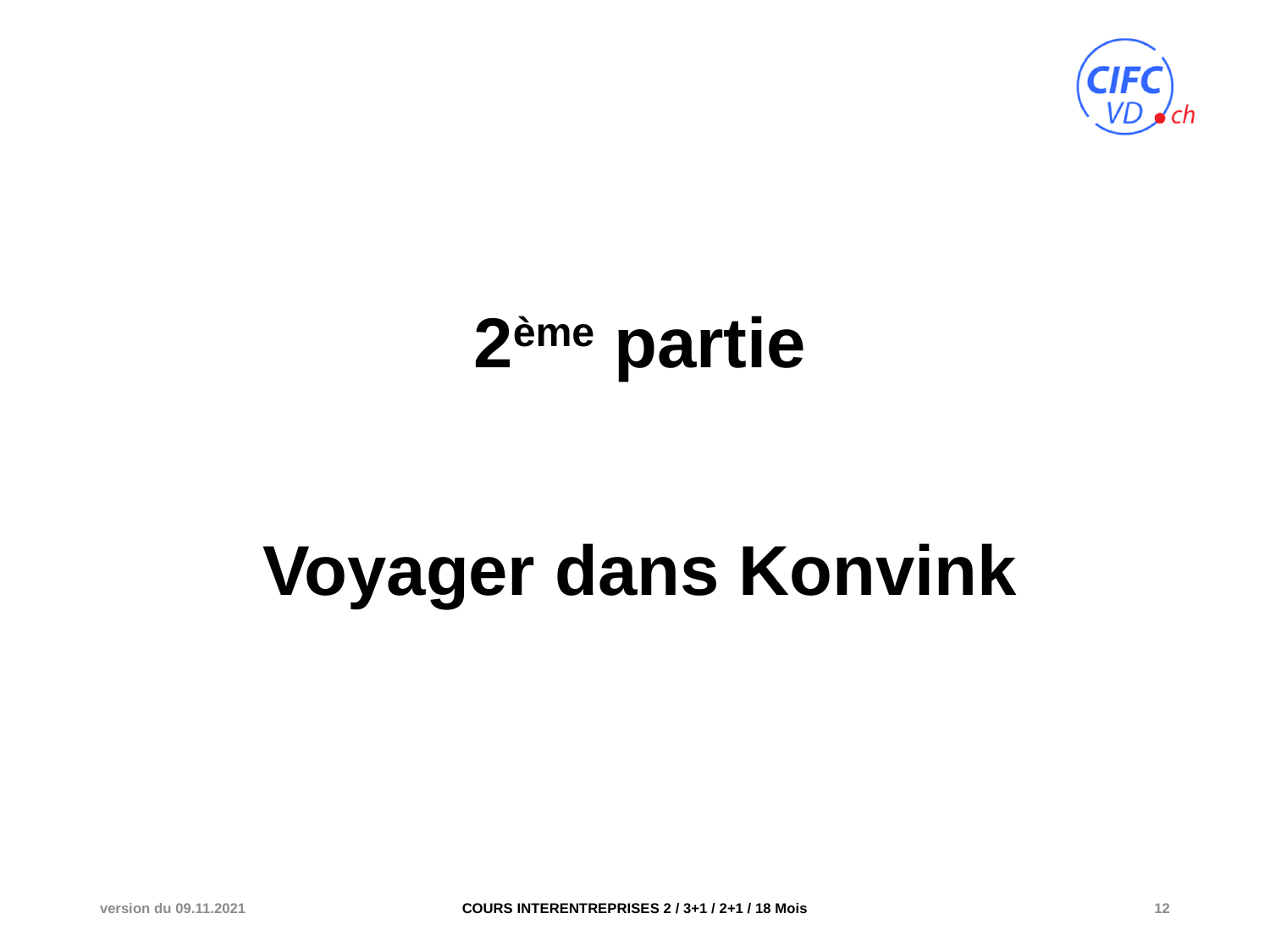

# 2ème partie Voyager dans Konvink
version du 09.11.2021
COURS INTERENTREPRISES 2 / 3+1 / 2+1 / 18 Mois
12